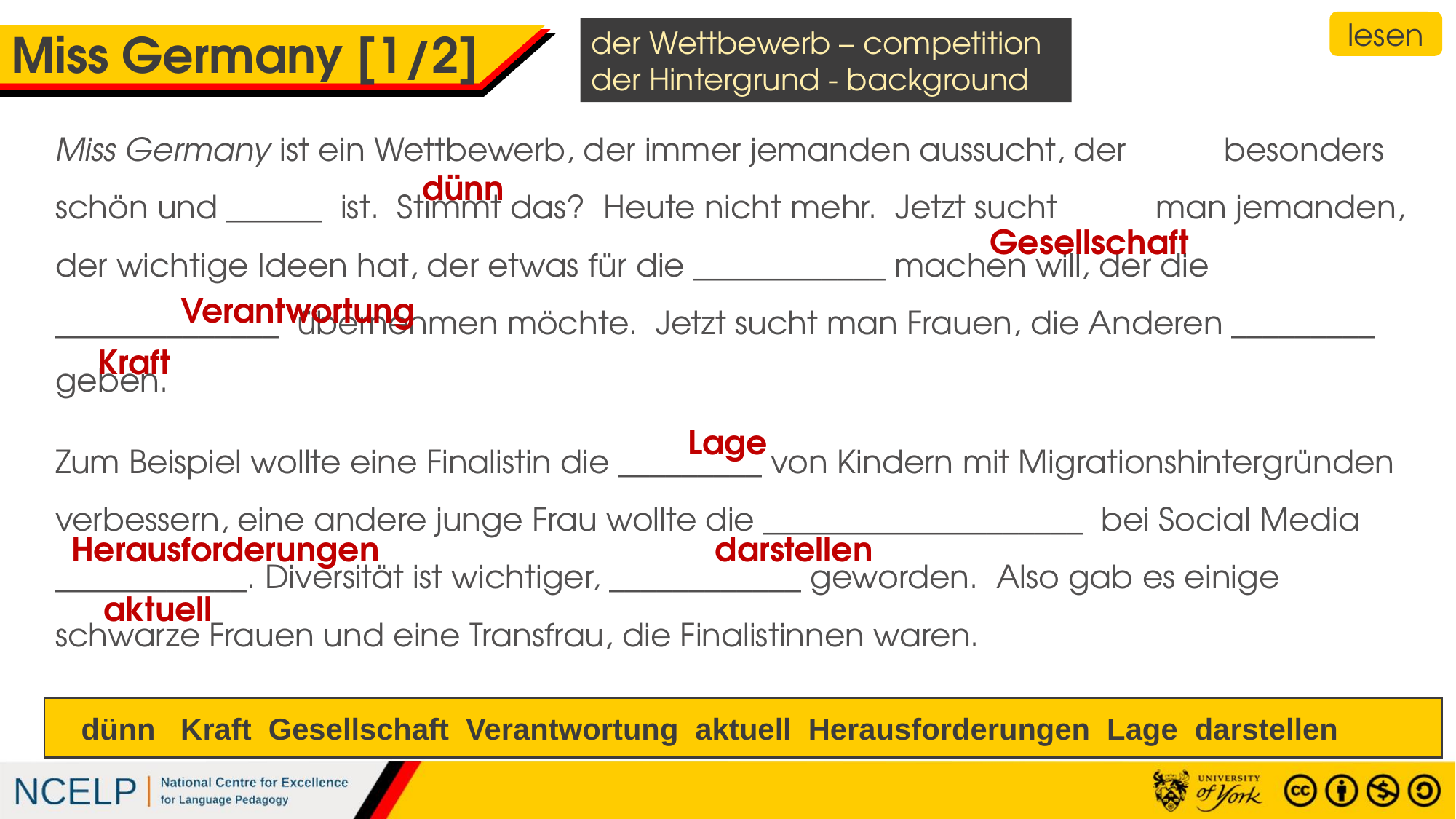

lesen
der Wettbewerb – competition
der Hintergrund - background
# Miss Germany [1/2]
Miss Germany ist ein Wettbewerb, der immer jemanden aussucht, der           besonders schön und ______  ist.  Stimmt das?  Heute nicht mehr.  Jetzt sucht           man jemanden, der wichtige Ideen hat, der etwas für die ____________ machen will, der die ______________  übernehmen möchte.  Jetzt sucht man Frauen, die Anderen _________ geben.
Zum Beispiel wollte eine Finalistin die _________ von Kindern mit Migrationshintergründen verbessern, eine andere junge Frau wollte die ____________________  bei Social Media ____________. Diversität ist wichtiger, ____________ geworden.  Also gab es einige schwarze Frauen und eine Transfrau, die Finalistinnen waren.

dünn
Gesellschaft
Verantwortung
Kraft
Lage
darstellen
Herausforderungen
aktuell
| dünn Kraft Gesellschaft Verantwortung aktuell Herausforderungen Lage darstellen |
| --- |